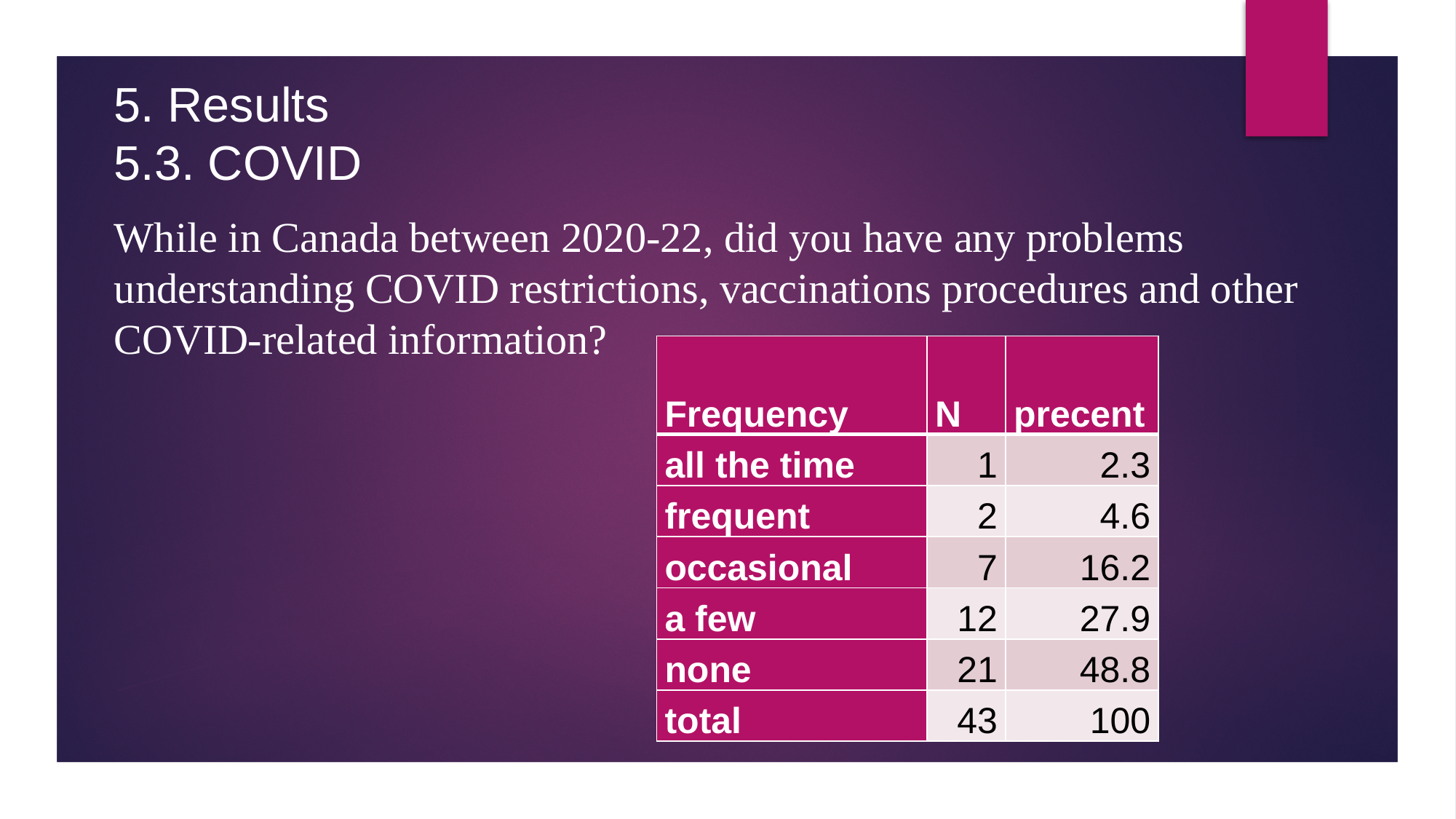

5. Results
5.3. COVID

# While in Canada between 2020-22, did you have any problems understanding COVID restrictions, vaccinations procedures and other COVID-related information?
| Frequency | N | precent |
| --- | --- | --- |
| all the time | 1 | 2.3 |
| frequent | 2 | 4.6 |
| occasional | 7 | 16.2 |
| a few | 12 | 27.9 |
| none | 21 | 48.8 |
| total | 43 | 100 |